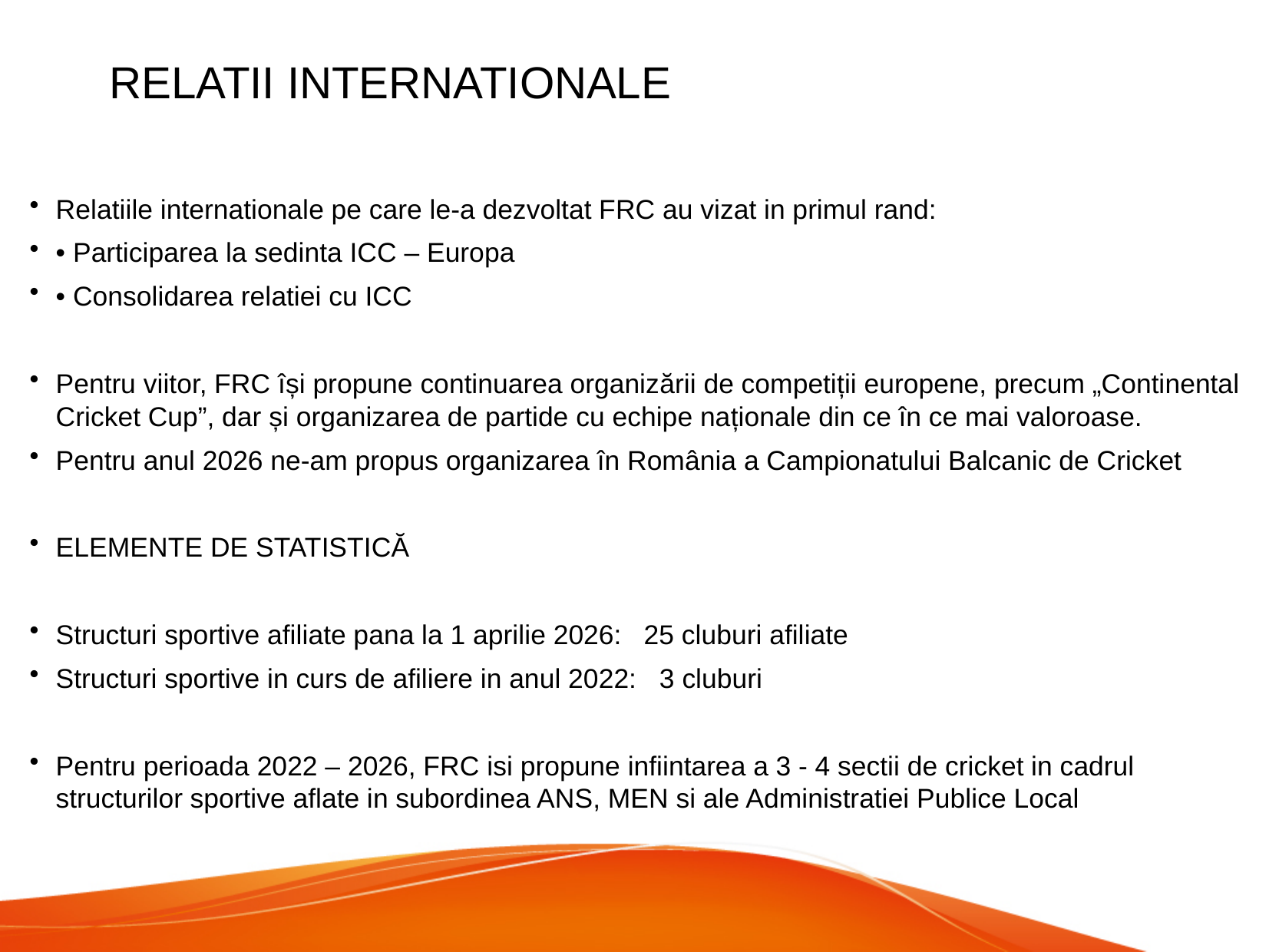

RELATII INTERNaTionale
Relatiile internationale pe care le-a dezvoltat FRC au vizat in primul rand:
• Participarea la sedinta ICC – Europa
• Consolidarea relatiei cu ICC

Pentru viitor, FRC își propune continuarea organizării de competiții europene, precum „Continental Cricket Cup”, dar și organizarea de partide cu echipe naționale din ce în ce mai valoroase.
Pentru anul 2026 ne-am propus organizarea în România a Campionatului Balcanic de Cricket

ELEMENTE DE STATISTICĂ

Structuri sportive afiliate pana la 1 aprilie 2026:   25 cluburi afiliate
Structuri sportive in curs de afiliere in anul 2022:   3 cluburi

Pentru perioada 2022 – 2026, FRC isi propune infiintarea a 3 - 4 sectii de cricket in cadrul structurilor sportive aflate in subordinea ANS, MEN si ale Administratiei Publice Local